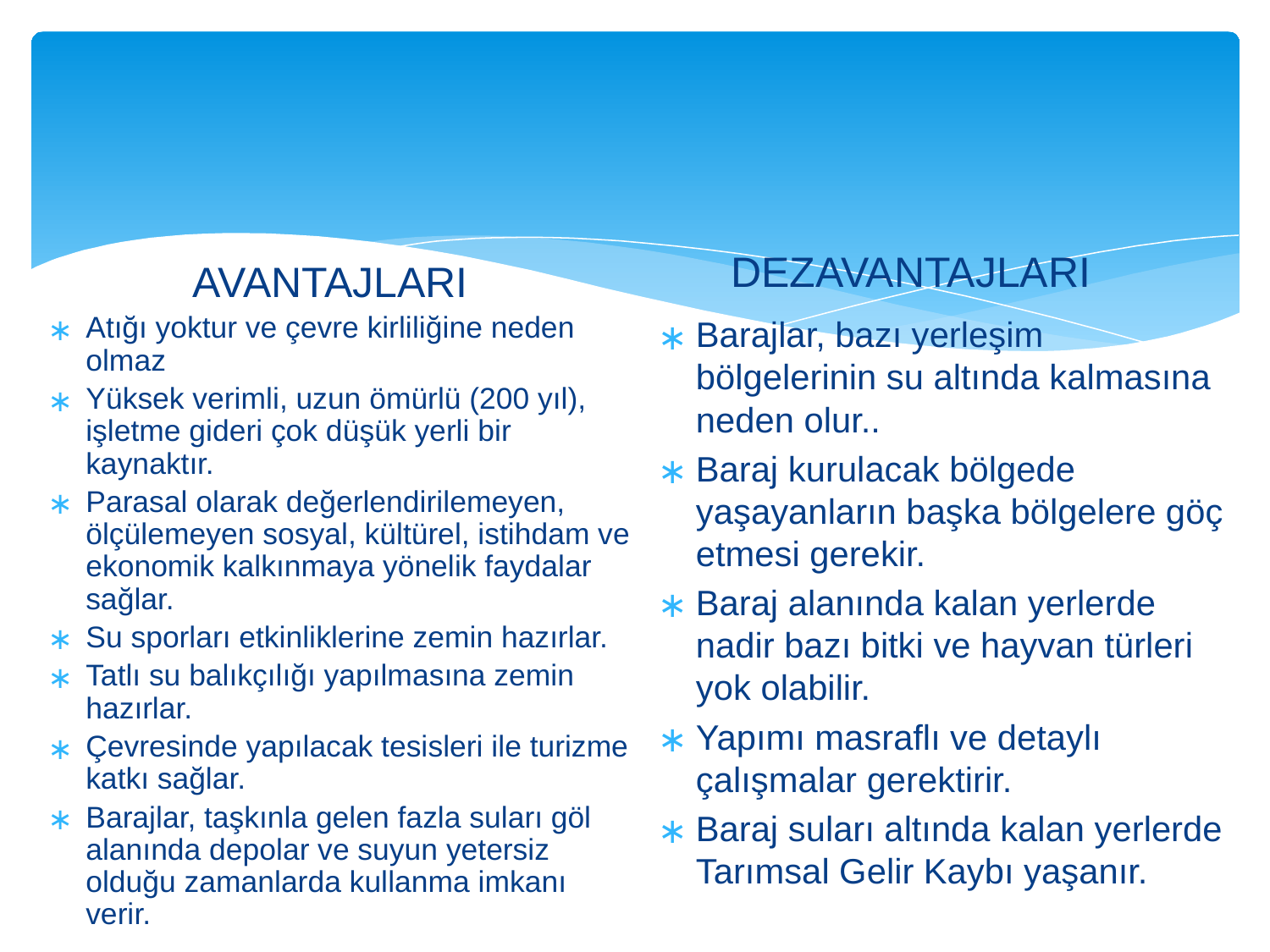

#
DEZAVANTAJLARI
AVANTAJLARI
Atığı yoktur ve çevre kirliliğine neden olmaz
Yüksek verimli, uzun ömürlü (200 yıl), işletme gideri çok düşük yerli bir kaynaktır.
Parasal olarak değerlendirilemeyen, ölçülemeyen sosyal, kültürel, istihdam ve ekonomik kalkınmaya yönelik faydalar sağlar.
Su sporları etkinliklerine zemin hazırlar.
Tatlı su balıkçılığı yapılmasına zemin hazırlar.
Çevresinde yapılacak tesisleri ile turizme katkı sağlar.
Barajlar, taşkınla gelen fazla suları göl alanında depolar ve suyun yetersiz olduğu zamanlarda kullanma imkanı verir.
Barajlar, bazı yerleşim bölgelerinin su altında kalmasına neden olur..
Baraj kurulacak bölgede yaşayanların başka bölgelere göç etmesi gerekir.
Baraj alanında kalan yerlerde nadir bazı bitki ve hayvan türleri yok olabilir.
Yapımı masraflı ve detaylı çalışmalar gerektirir.
Baraj suları altında kalan yerlerde Tarımsal Gelir Kaybı yaşanır.